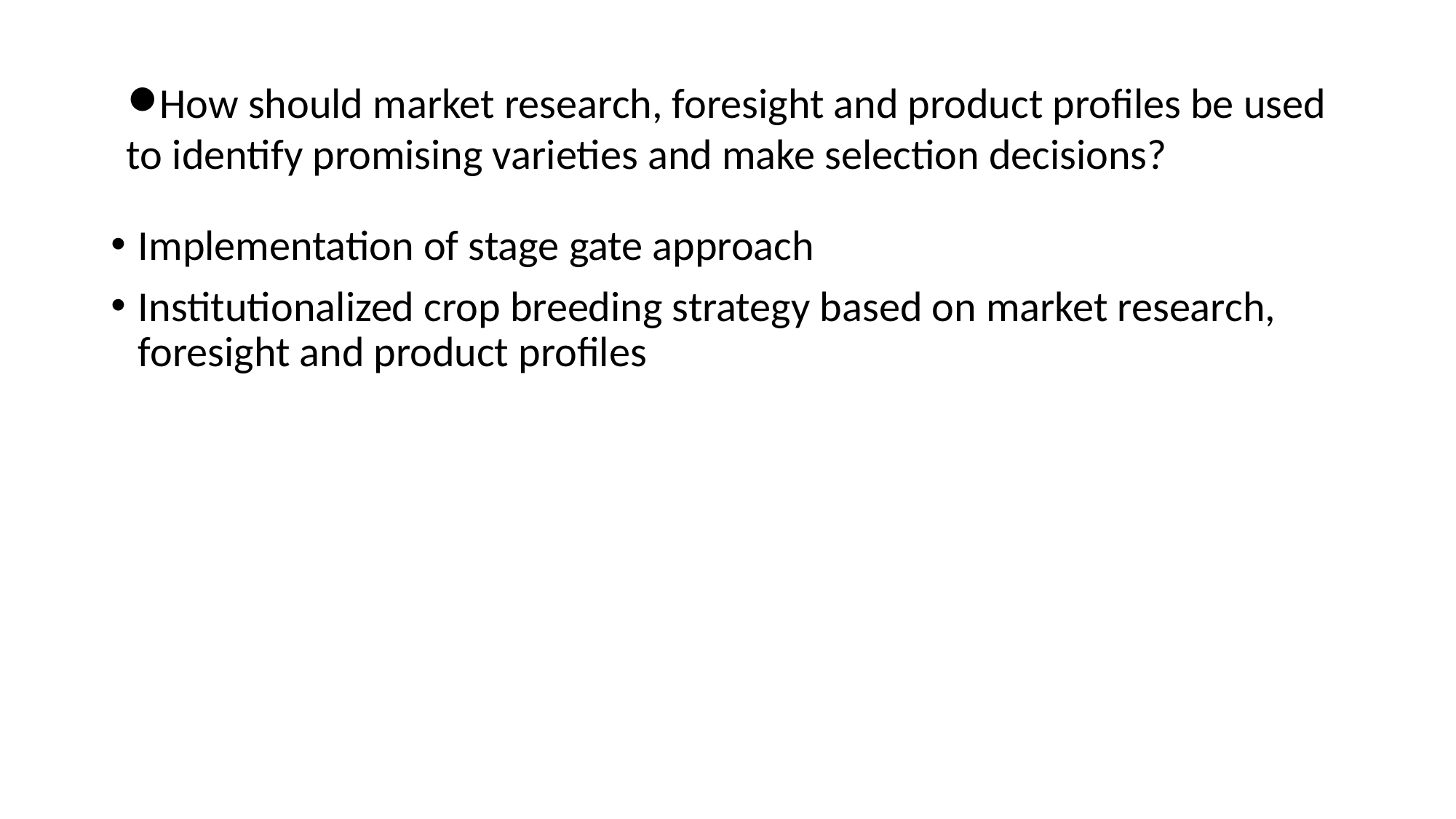

# •How should market research, foresight and product profiles be used to identify promising varieties and make selection decisions?
Implementation of stage gate approach
Institutionalized crop breeding strategy based on market research, foresight and product profiles